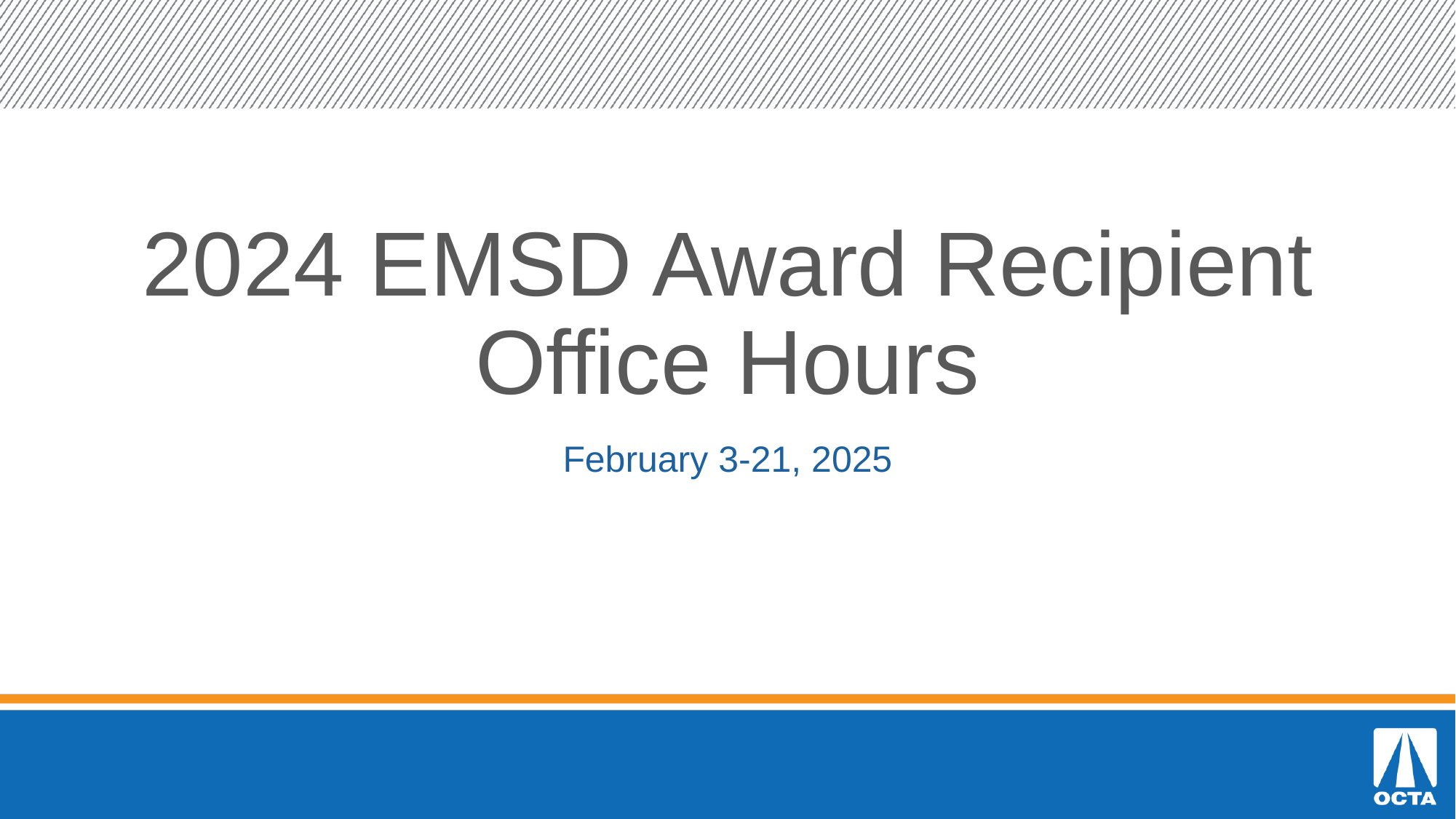

# 2024 EMSD Award Recipient Office Hours
February 3-21, 2025